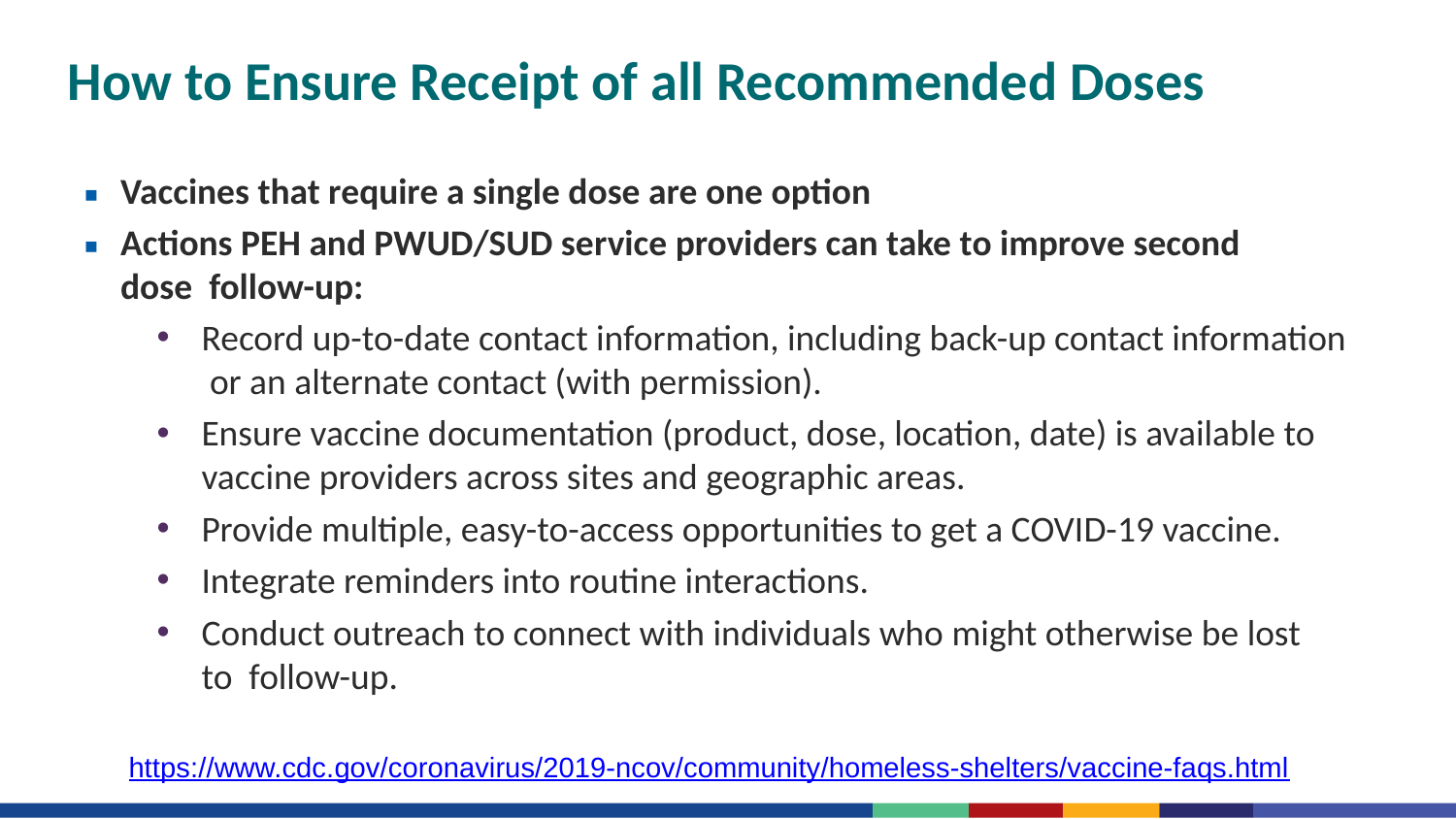

# How to Ensure Receipt of all Recommended Doses
Vaccines that require a single dose are one option
Actions PEH and PWUD/SUD service providers can take to improve second dose  follow-up:
Record up-to-date contact information, including back-up contact information  or an alternate contact (with permission).
Ensure vaccine documentation (product, dose, location, date) is available to
vaccine providers across sites and geographic areas.
Provide multiple, easy-to-access opportunities to get a COVID-19 vaccine.
Integrate reminders into routine interactions.
Conduct outreach to connect with individuals who might otherwise be lost to  follow-up.

https://www.cdc.gov/coronavirus/2019-ncov/community/homeless-shelters/vaccine-faqs.html